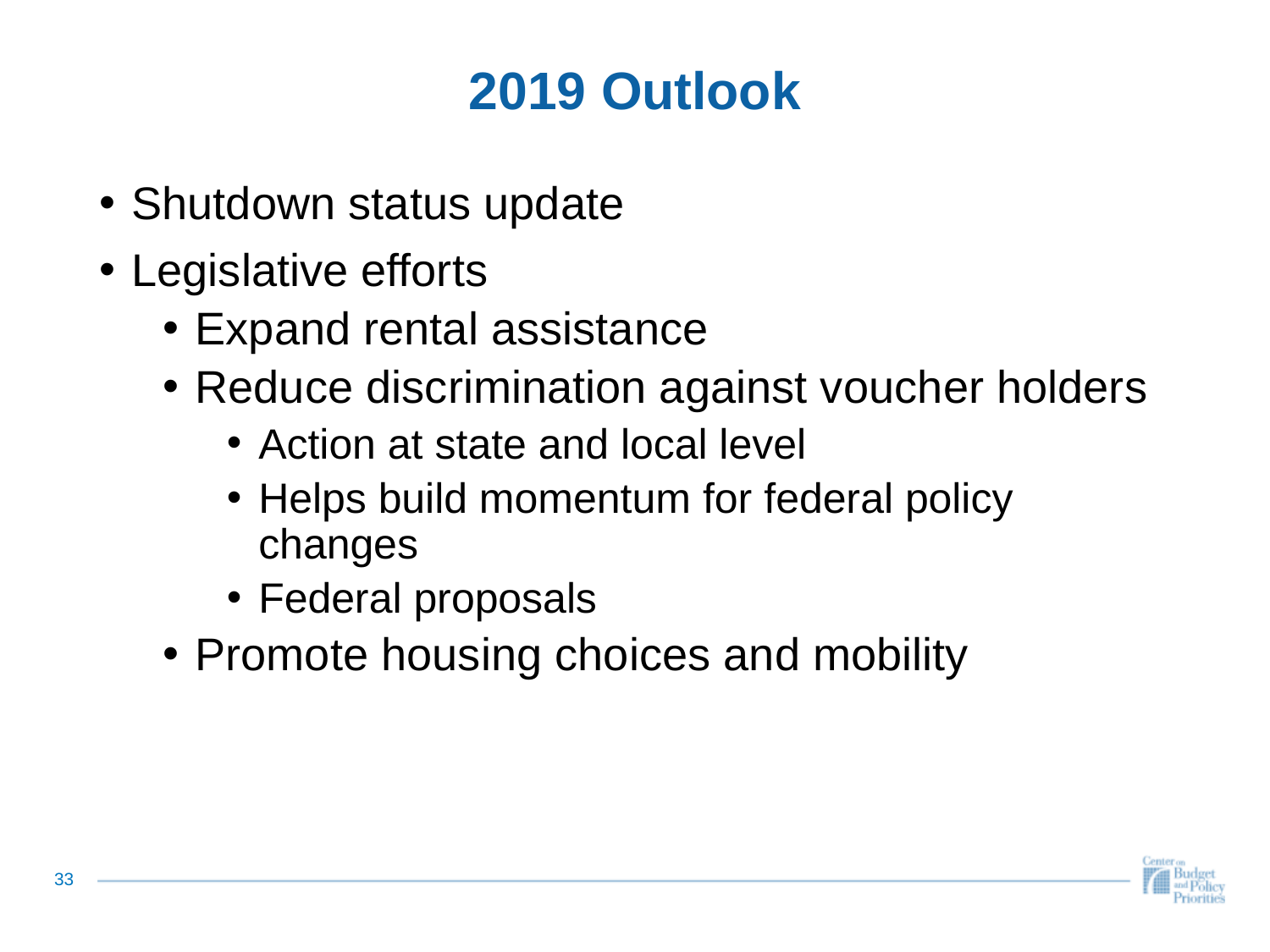

# 2019 Outlook
Shutdown status update
Legislative efforts
Expand rental assistance
Reduce discrimination against voucher holders
Action at state and local level
Helps build momentum for federal policy changes
Federal proposals
Promote housing choices and mobility

33